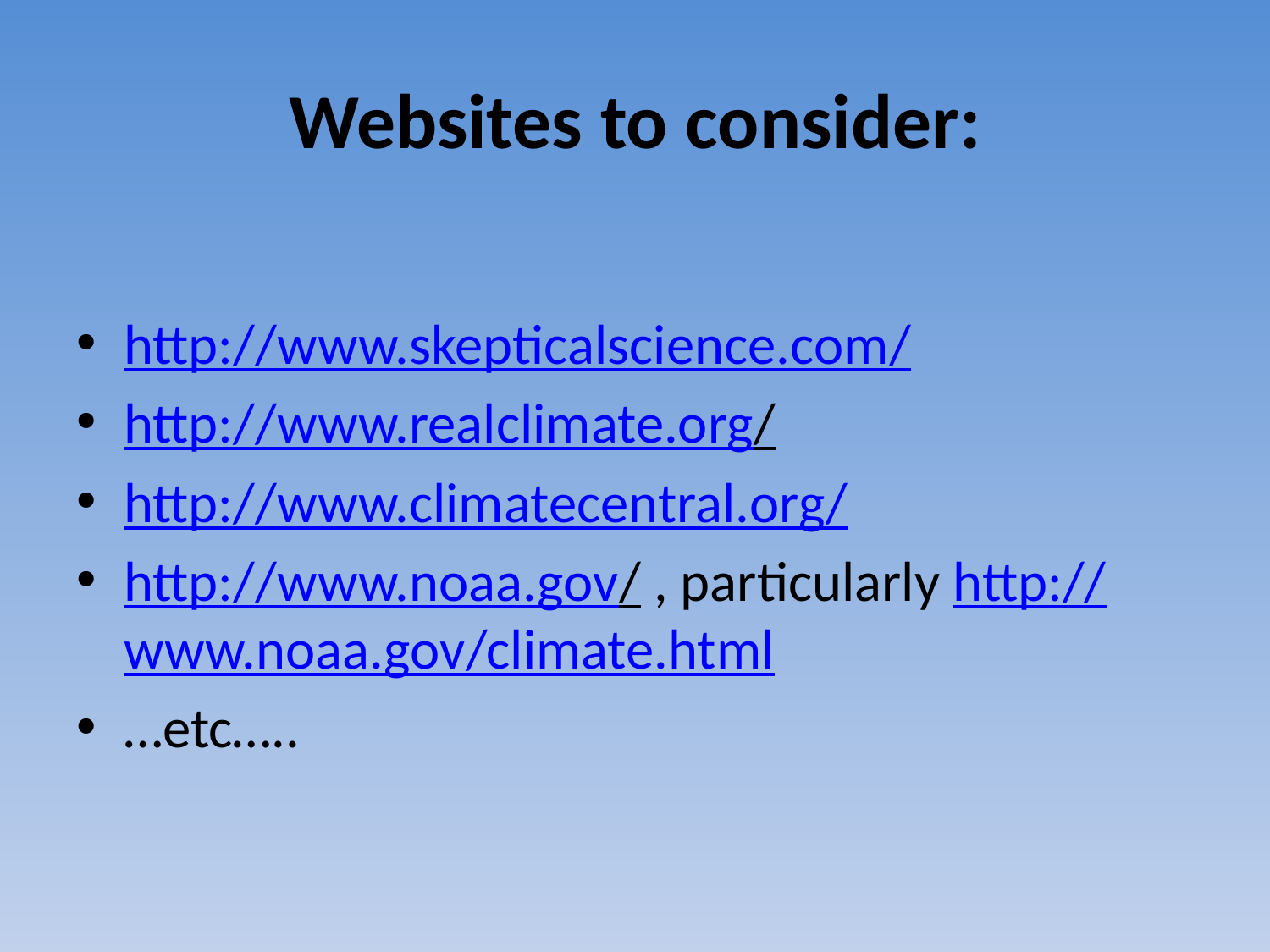

# Websites to consider:

http://www.skepticalscience.com/
http://www.realclimate.org/
http://www.climatecentral.org/
http://www.noaa.gov/ , particularly http://www.noaa.gov/climate.html
…etc…..